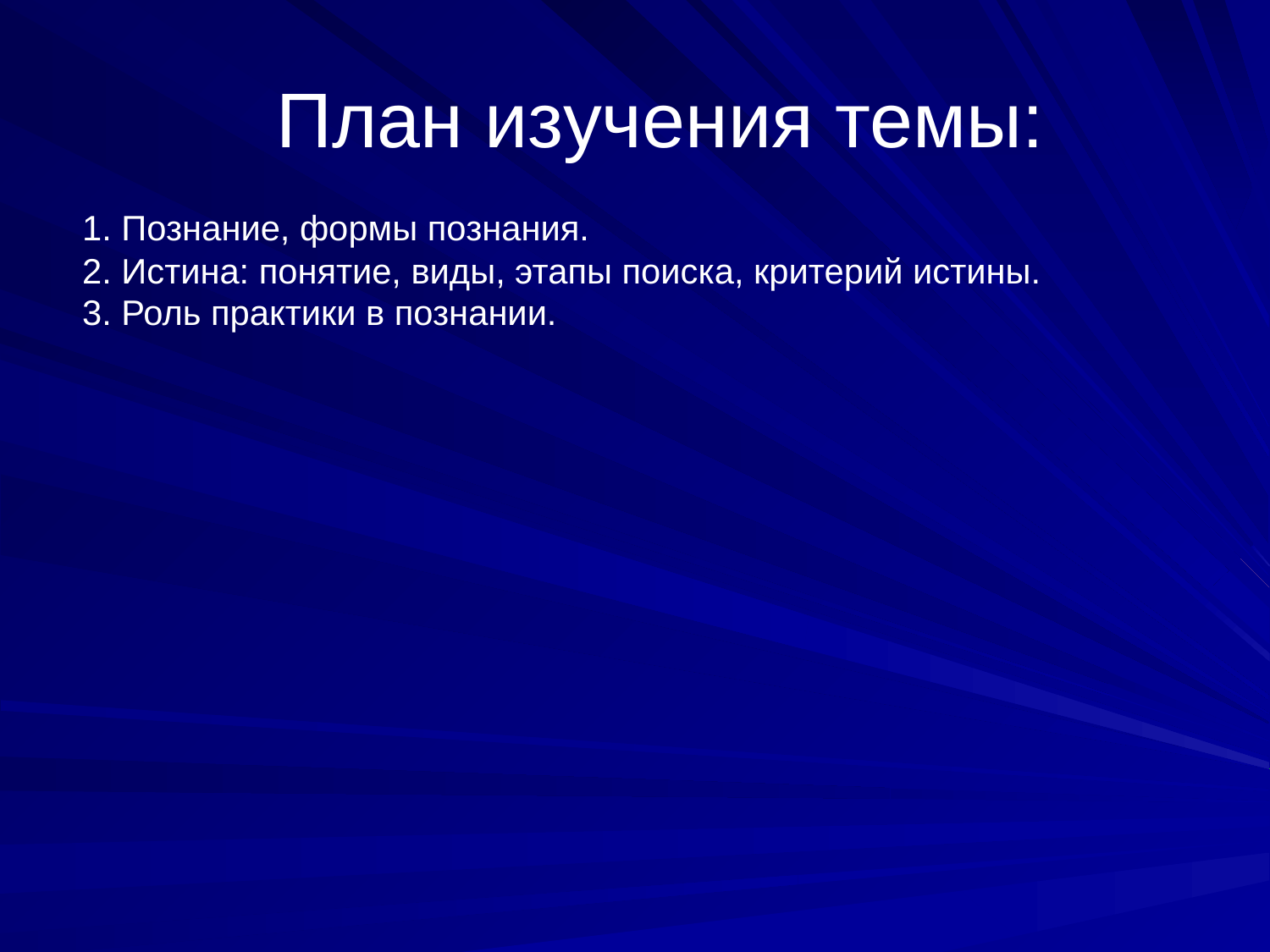

# План изучения темы: 1. Познание, формы познания. 2. Истина: понятие, виды, этапы поиска, критерий истины. 3. Роль практики в познании.